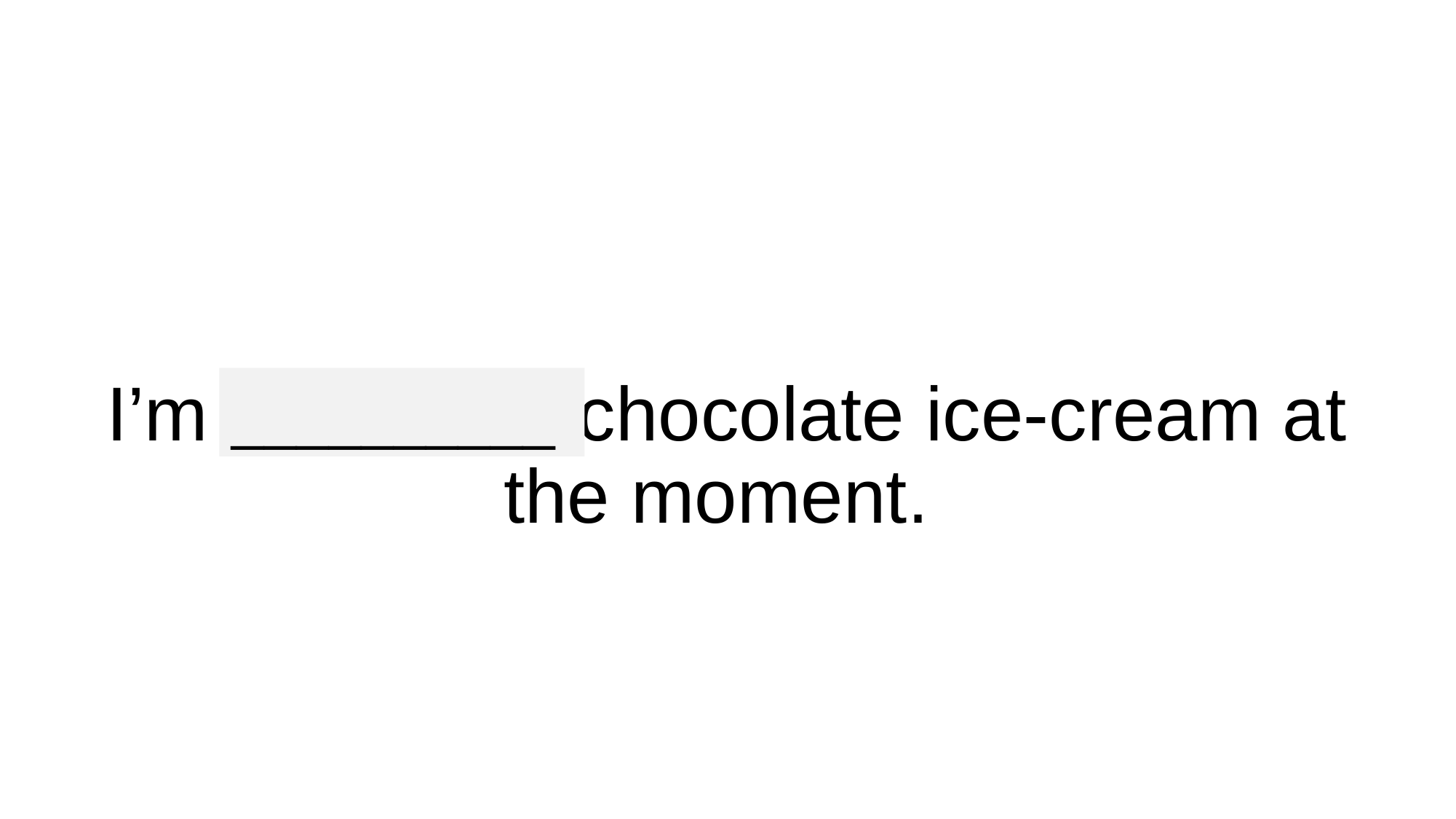

# I’m preferring chocolate ice-cream at the moment.
__________